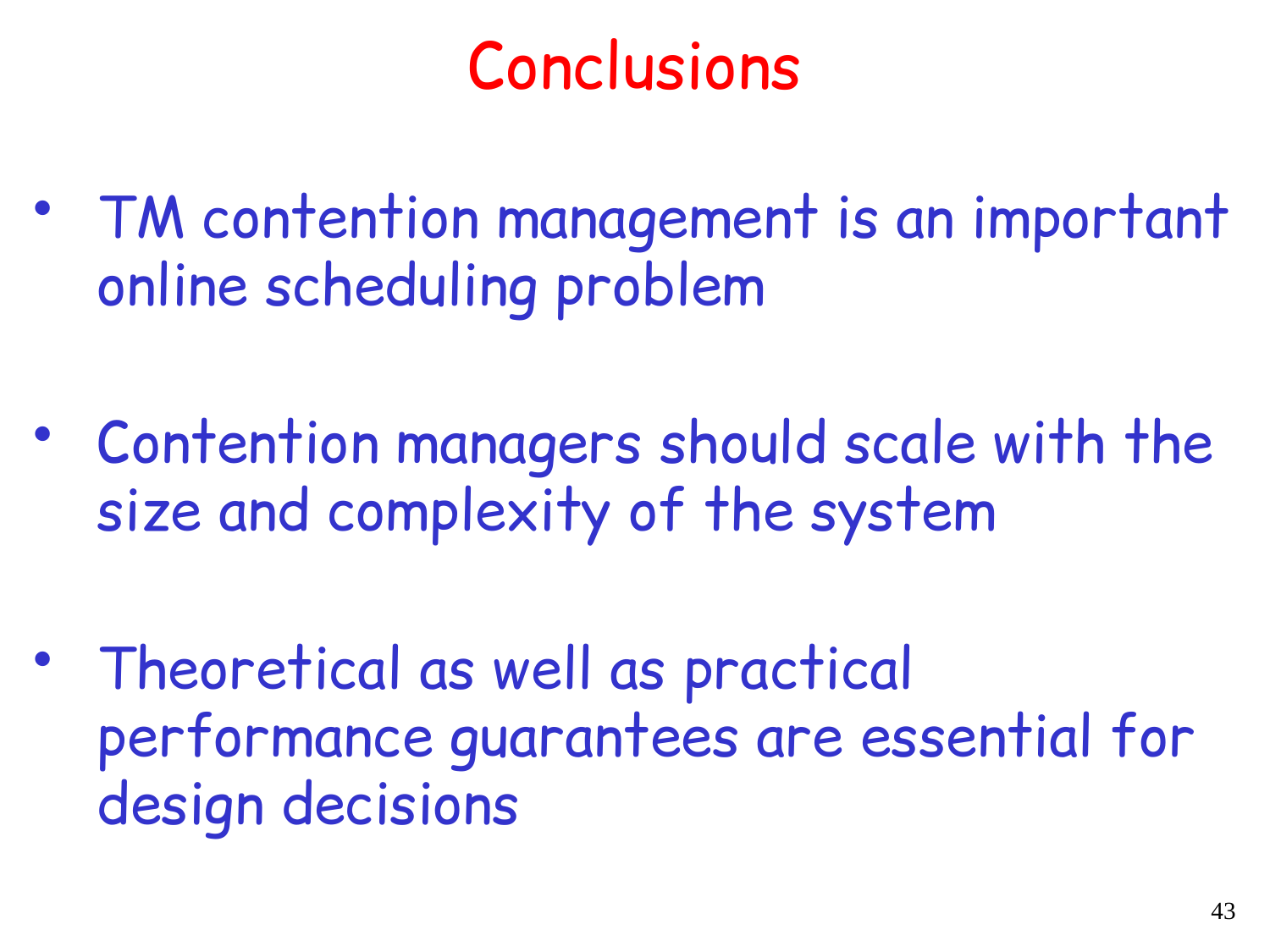

# Conclusions
TM contention management is an important online scheduling problem

Contention managers should scale with the size and complexity of the system

Theoretical as well as practical performance guarantees are essential for design decisions

43